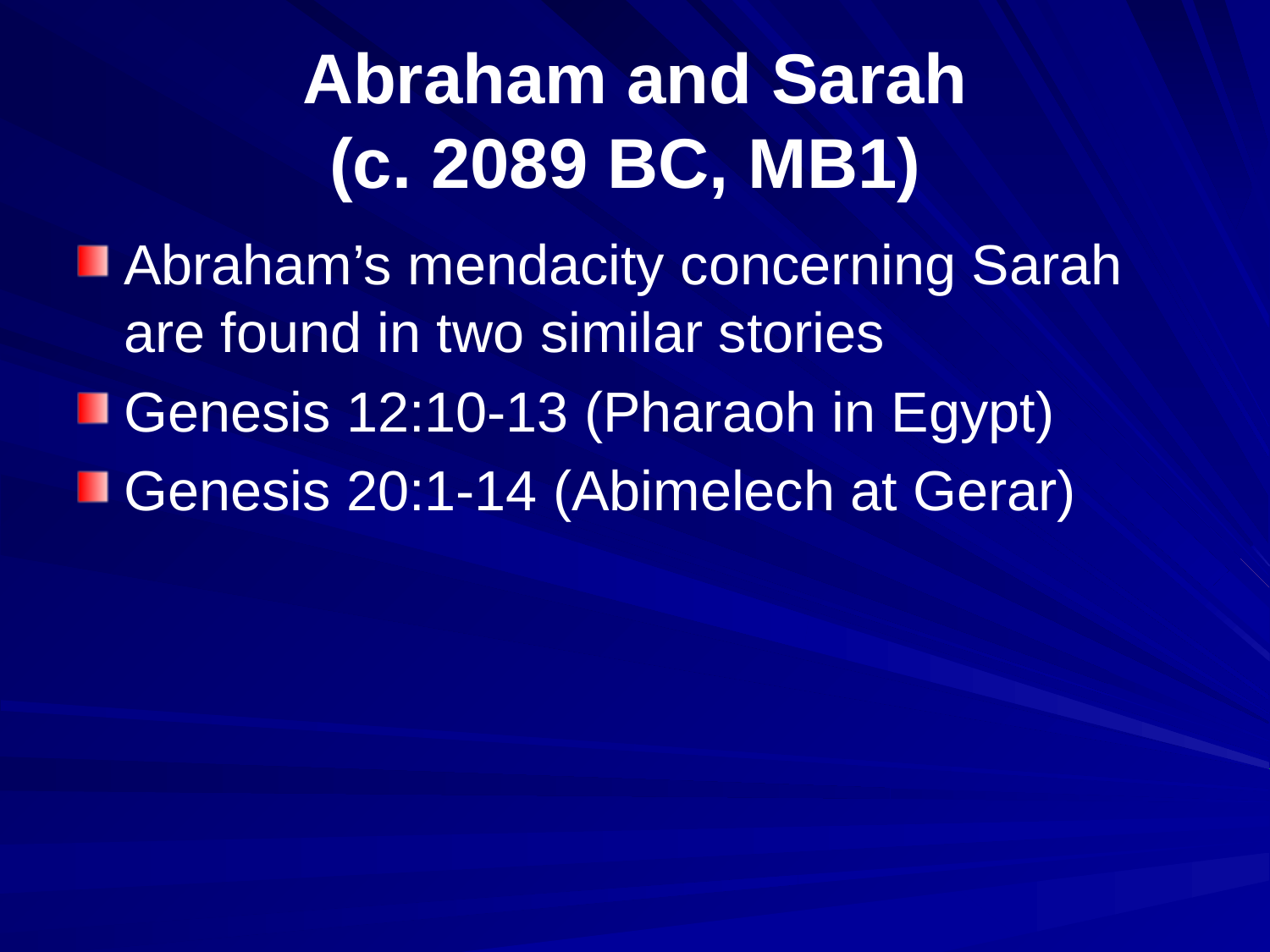

# Abraham and Sarah (c. 2089 BC, MB1)
Abraham’s mendacity concerning Sarah are found in two similar stories
Genesis 12:10-13 (Pharaoh in Egypt)
Genesis 20:1-14 (Abimelech at Gerar)